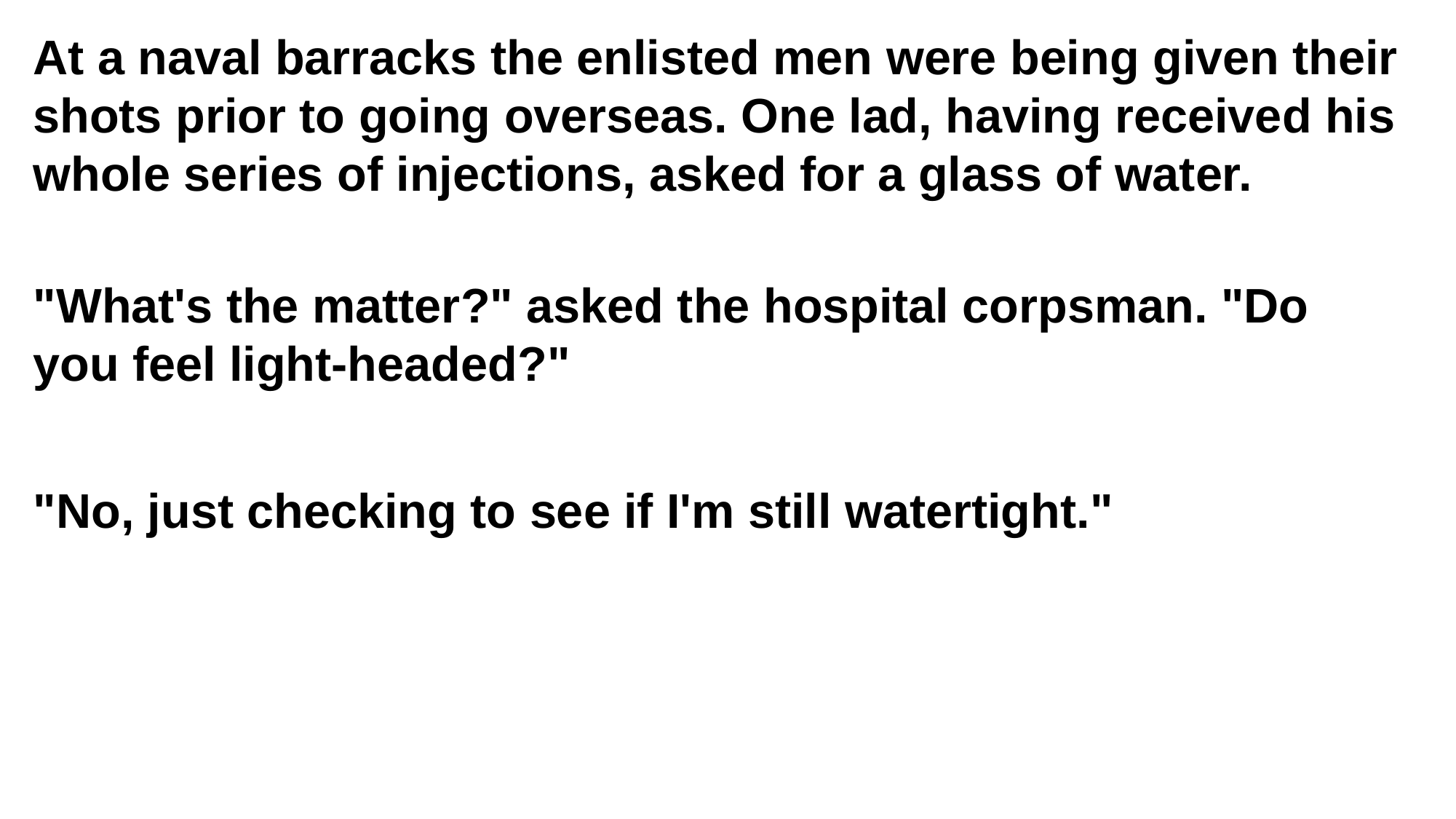

At a naval barracks the enlisted men were being given their shots prior to going overseas. One lad, having received his whole series of injections, asked for a glass of water.
"What's the matter?" asked the hospital corpsman. "Do you feel light-headed?"

"No, just checking to see if I'm still watertight."